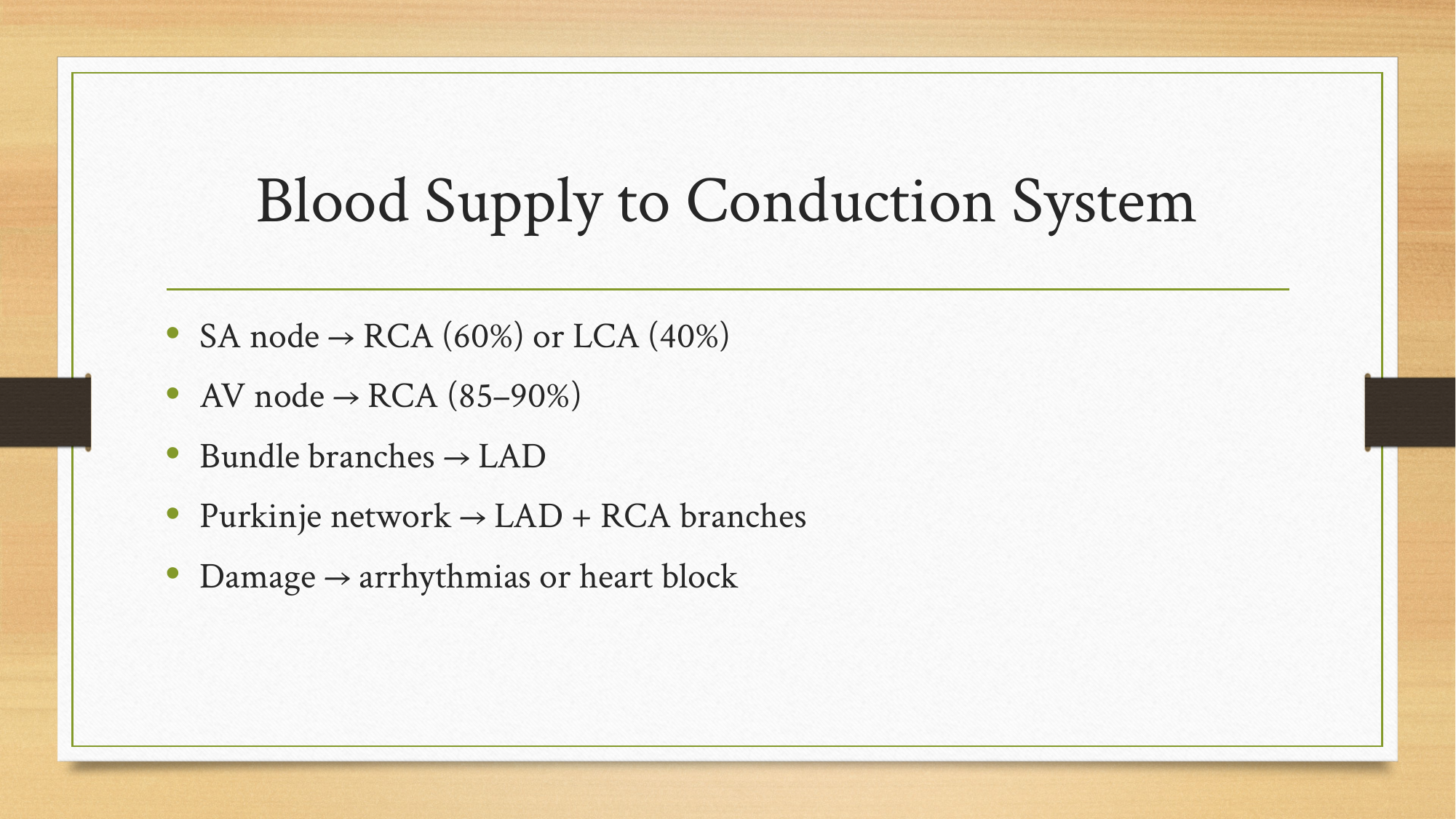

# Blood Supply to Conduction System
SA node → RCA (60%) or LCA (40%)
AV node → RCA (85–90%)
Bundle branches → LAD
Purkinje network → LAD + RCA branches
Damage → arrhythmias or heart block